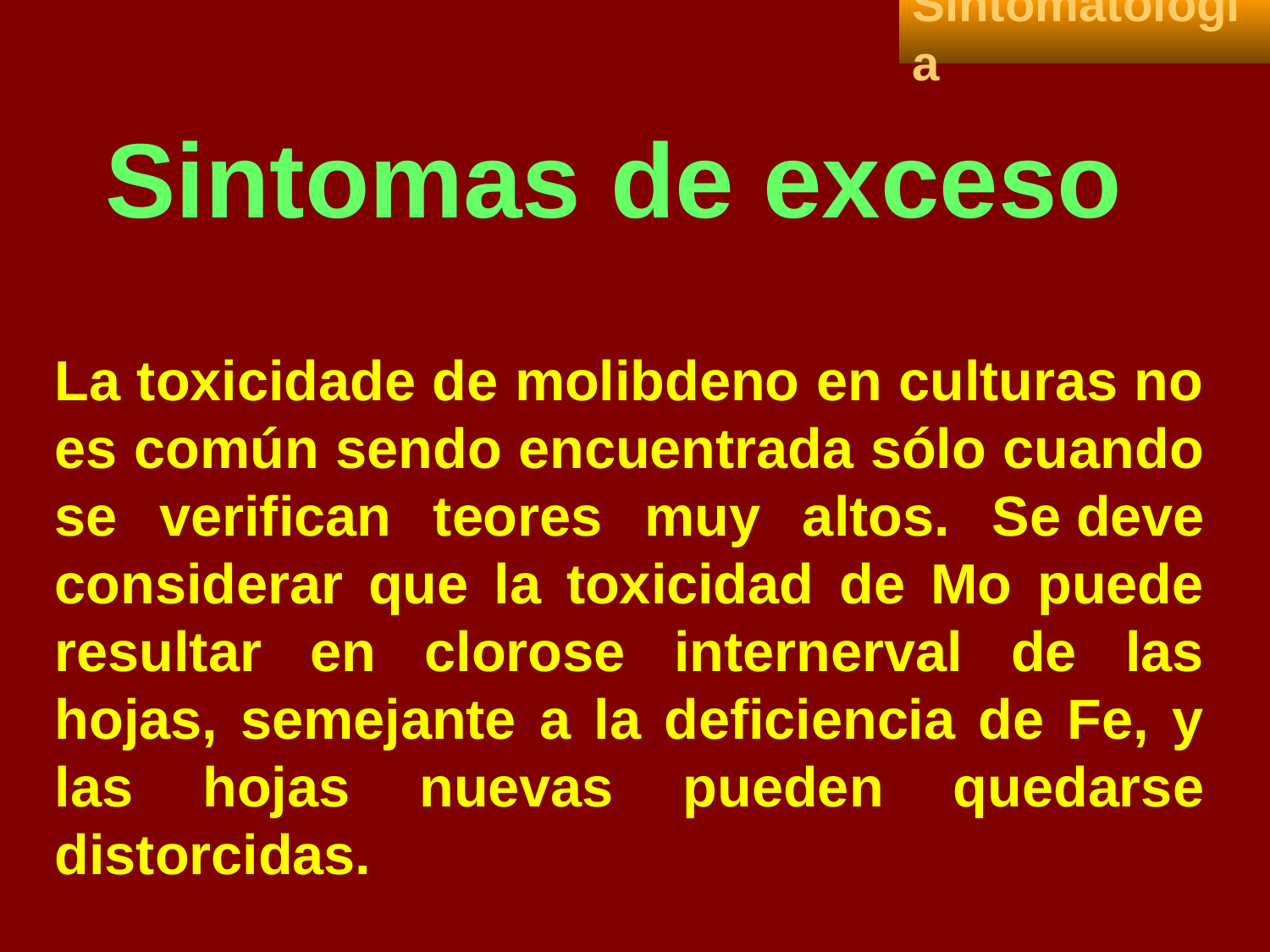

Sintomatologia

 Sintomas de exceso
La toxicidade de molibdeno en culturas no es común sendo encuentrada sólo cuando se verifican teores muy altos. Se	deve considerar que la toxicidad de Mo puede resultar en clorose internerval de las hojas, semejante a la deficiencia de Fe, y las hojas nuevas pueden quedarse distorcidas.